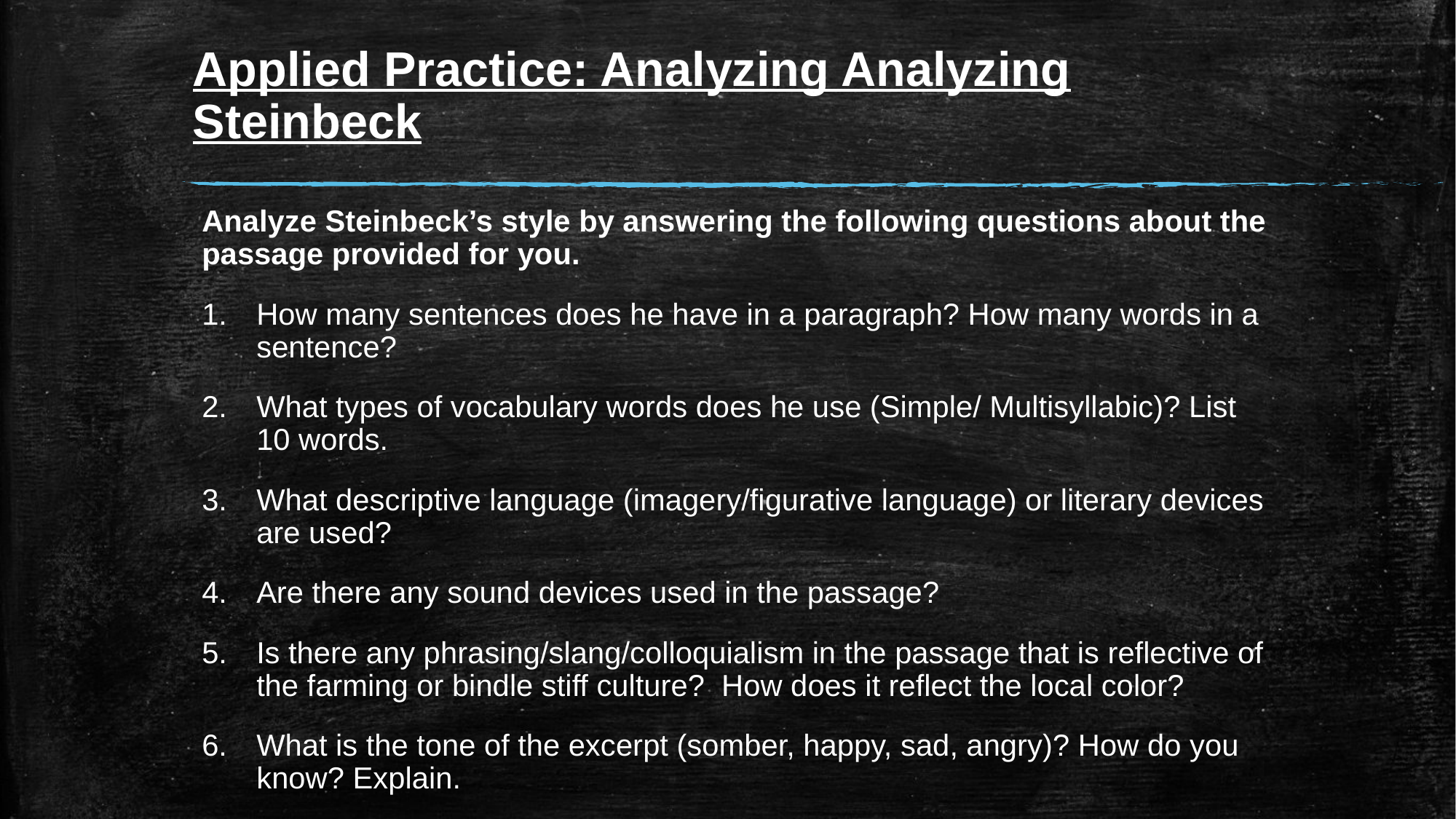

# Applied Practice: Analyzing Analyzing Steinbeck
Analyze Steinbeck’s style by answering the following questions about the passage provided for you.
How many sentences does he have in a paragraph? How many words in a sentence?
What types of vocabulary words does he use (Simple/ Multisyllabic)? List 10 words.
What descriptive language (imagery/figurative language) or literary devices are used?
Are there any sound devices used in the passage?
Is there any phrasing/slang/colloquialism in the passage that is reflective of the farming or bindle stiff culture?  How does it reflect the local color?
What is the tone of the excerpt (somber, happy, sad, angry)? How do you know? Explain.